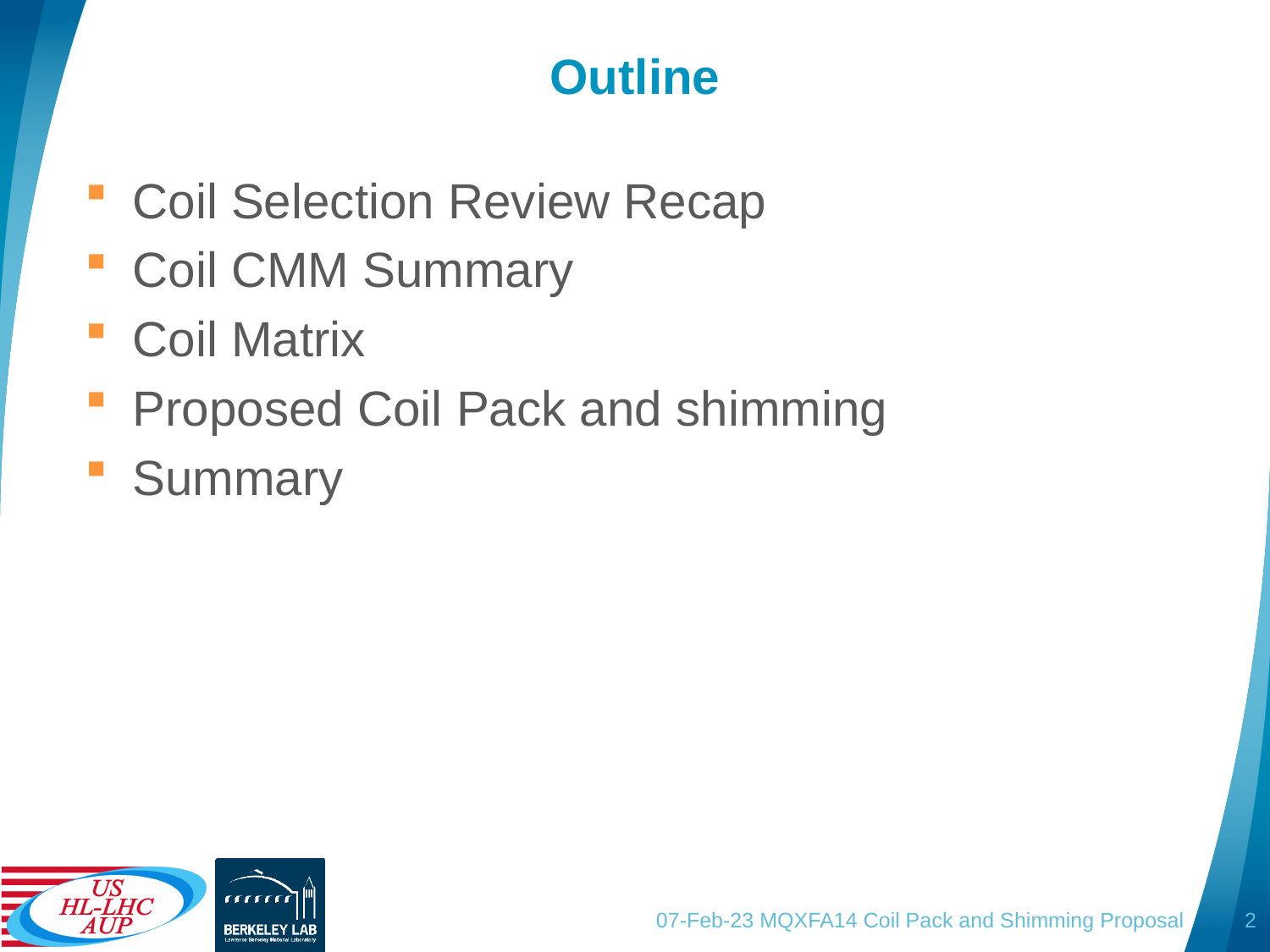

# Outline
Coil Selection Review Recap
Coil CMM Summary
Coil Matrix
Proposed Coil Pack and shimming
Summary
07-Feb-23 MQXFA14 Coil Pack and Shimming Proposal
2